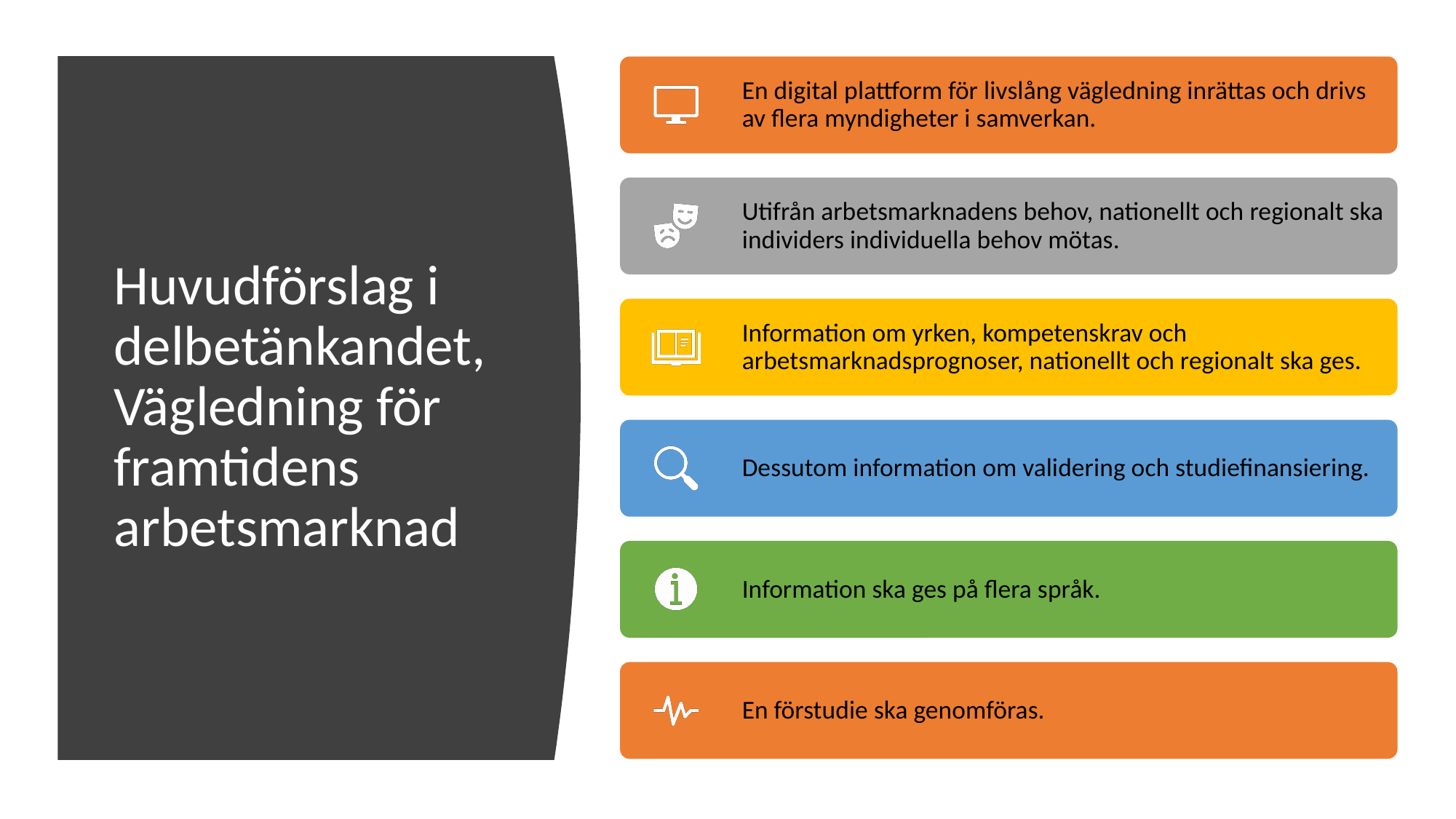

En digital plattform för livslång vägledning inrättas och drivs av flera myndigheter i samverkan.
Utifrån arbetsmarknadens behov, nationellt och regionalt ska individers individuella behov mötas.
Information om yrken, kompetenskrav och arbetsmarknadsprognoser, nationellt och regionalt ska ges.
Dessutom information om validering och studiefinansiering.
Information ska ges på flera språk.
En förstudie ska genomföras.

# Huvudförslag i delbetänkandet, Vägledning för framtidens arbetsmarknad